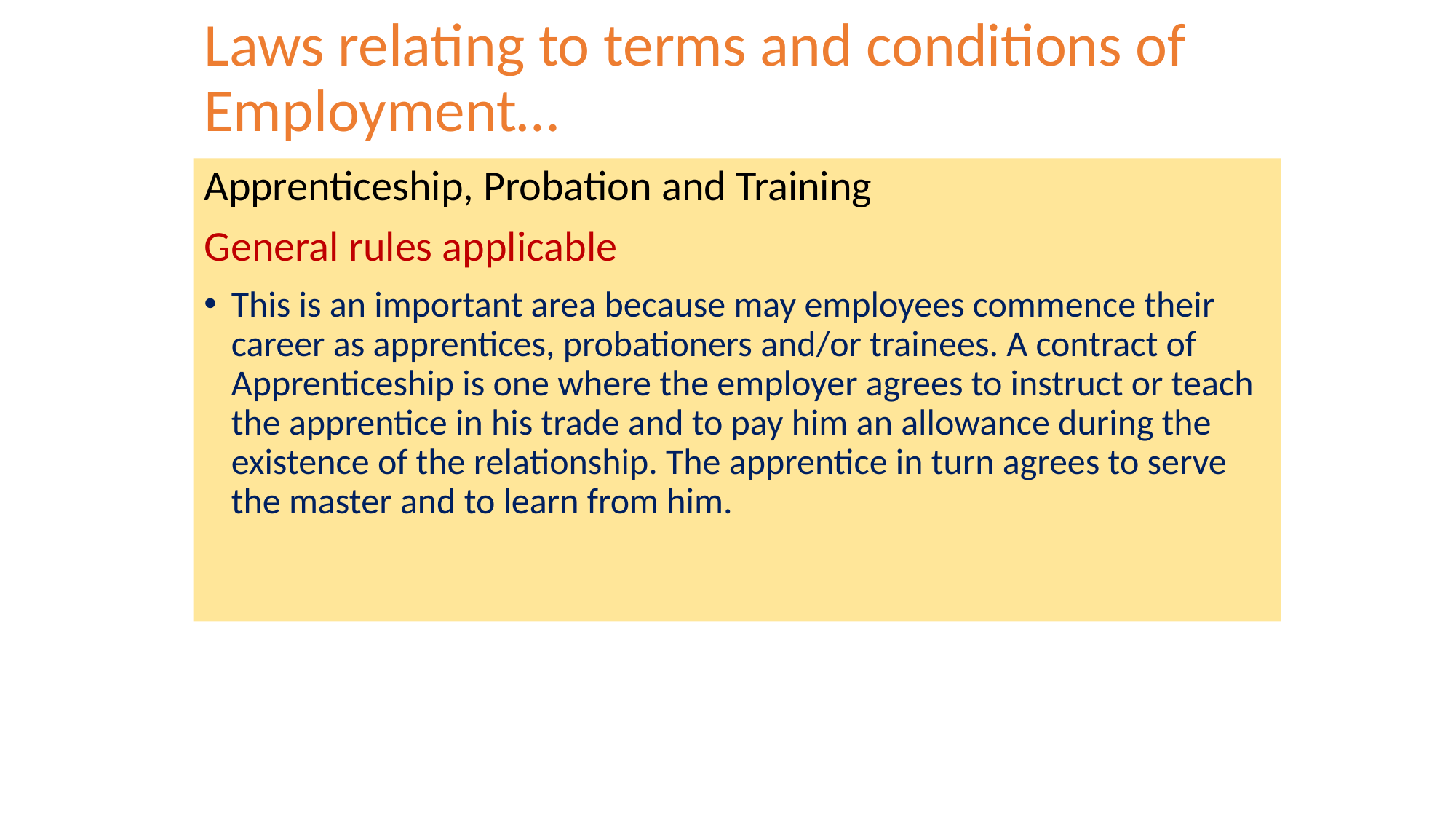

# Laws relating to terms and conditions of Employment…
Apprenticeship, Probation and Training
General rules applicable
This is an important area because may employees commence their career as apprentices, probationers and/or trainees. A contract of Apprenticeship is one where the employer agrees to instruct or teach the apprentice in his trade and to pay him an allowance during the existence of the relationship. The apprentice in turn agrees to serve the master and to learn from him.